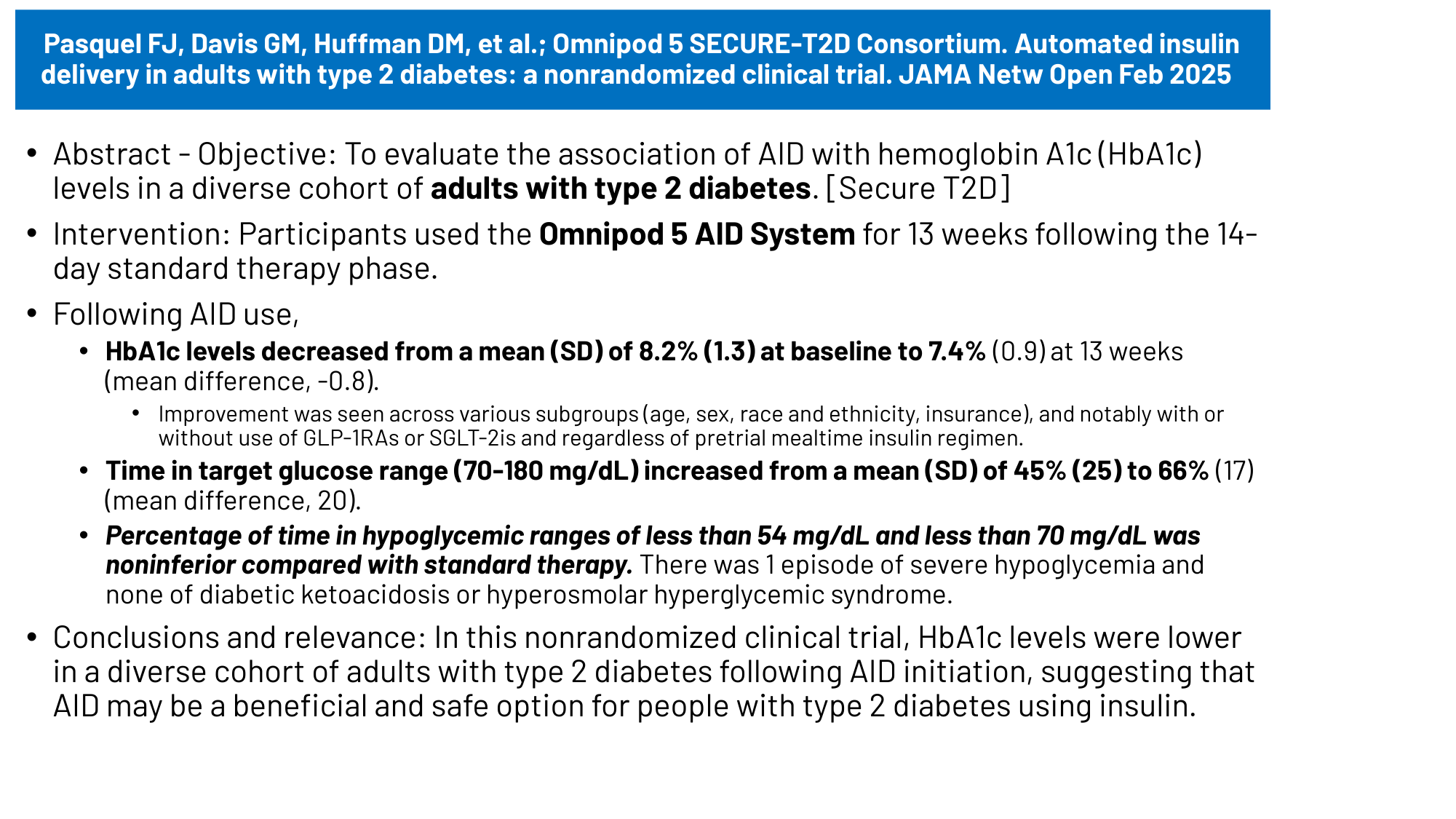

# Pasquel FJ, Davis GM, Huffman DM, et al.; Omnipod 5 SECURE-T2D Consortium. Automated insulin delivery in adults with type 2 diabetes: a nonrandomized clinical trial. JAMA Netw Open Feb 2025
Abstract - Objective: To evaluate the association of AID with hemoglobin A1c (HbA1c) levels in a diverse cohort of adults with type 2 diabetes. [Secure T2D]
Intervention: Participants used the Omnipod 5 AID System for 13 weeks following the 14-day standard therapy phase.
Following AID use,
HbA1c levels decreased from a mean (SD) of 8.2% (1.3) at baseline to 7.4% (0.9) at 13 weeks (mean difference, -0.8).
Improvement was seen across various subgroups (age, sex, race and ethnicity, insurance), and notably with or without use of GLP-1RAs or SGLT-2is and regardless of pretrial mealtime insulin regimen.
Time in target glucose range (70-180 mg/dL) increased from a mean (SD) of 45% (25) to 66% (17) (mean difference, 20).
Percentage of time in hypoglycemic ranges of less than 54 mg/dL and less than 70 mg/dL was noninferior compared with standard therapy. There was 1 episode of severe hypoglycemia and none of diabetic ketoacidosis or hyperosmolar hyperglycemic syndrome.
Conclusions and relevance: In this nonrandomized clinical trial, HbA1c levels were lower in a diverse cohort of adults with type 2 diabetes following AID initiation, suggesting that AID may be a beneficial and safe option for people with type 2 diabetes using insulin.